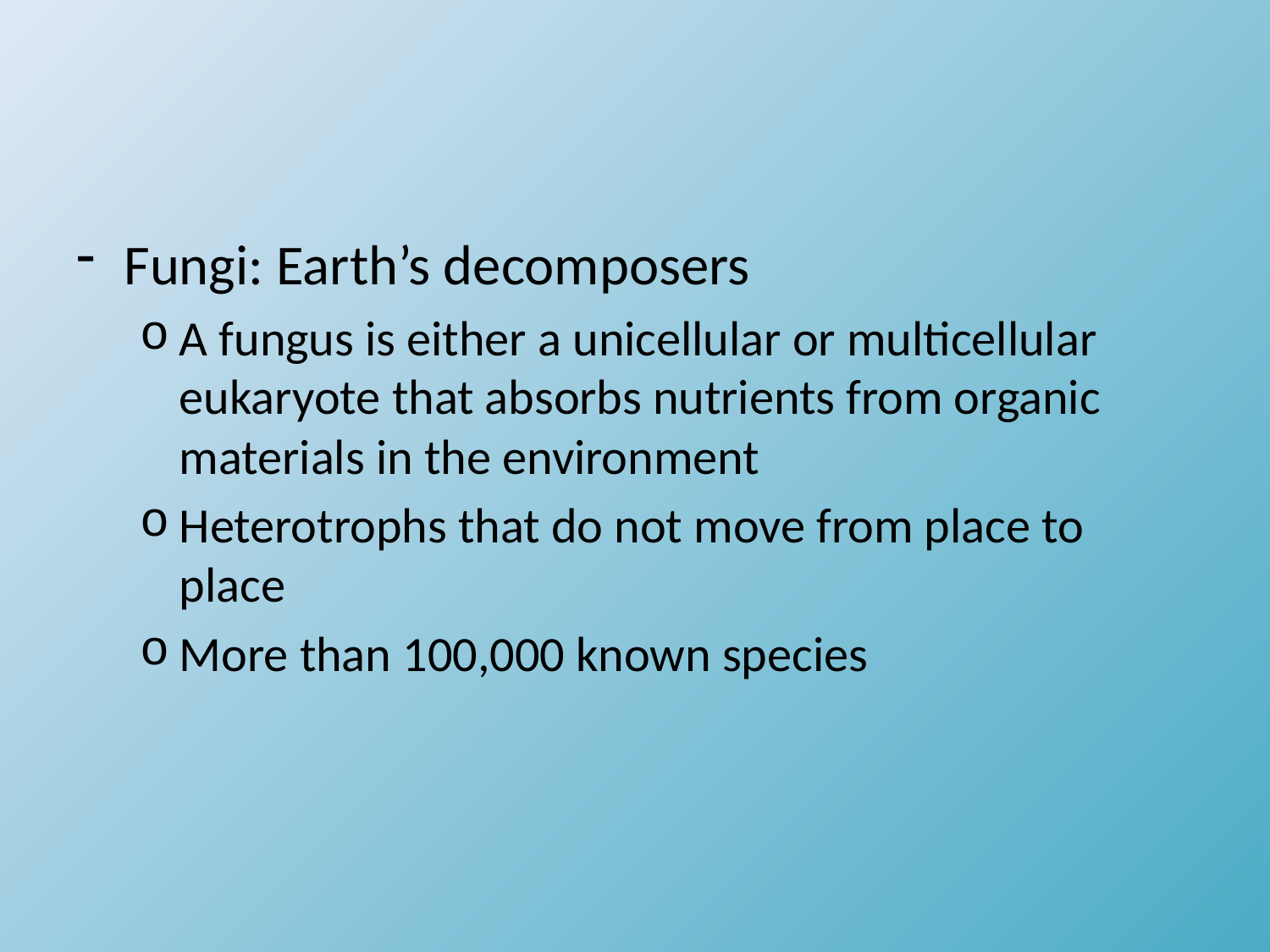

#
Fungi: Earth’s decomposers
A fungus is either a unicellular or multicellular eukaryote that absorbs nutrients from organic materials in the environment
Heterotrophs that do not move from place to place
More than 100,000 known species